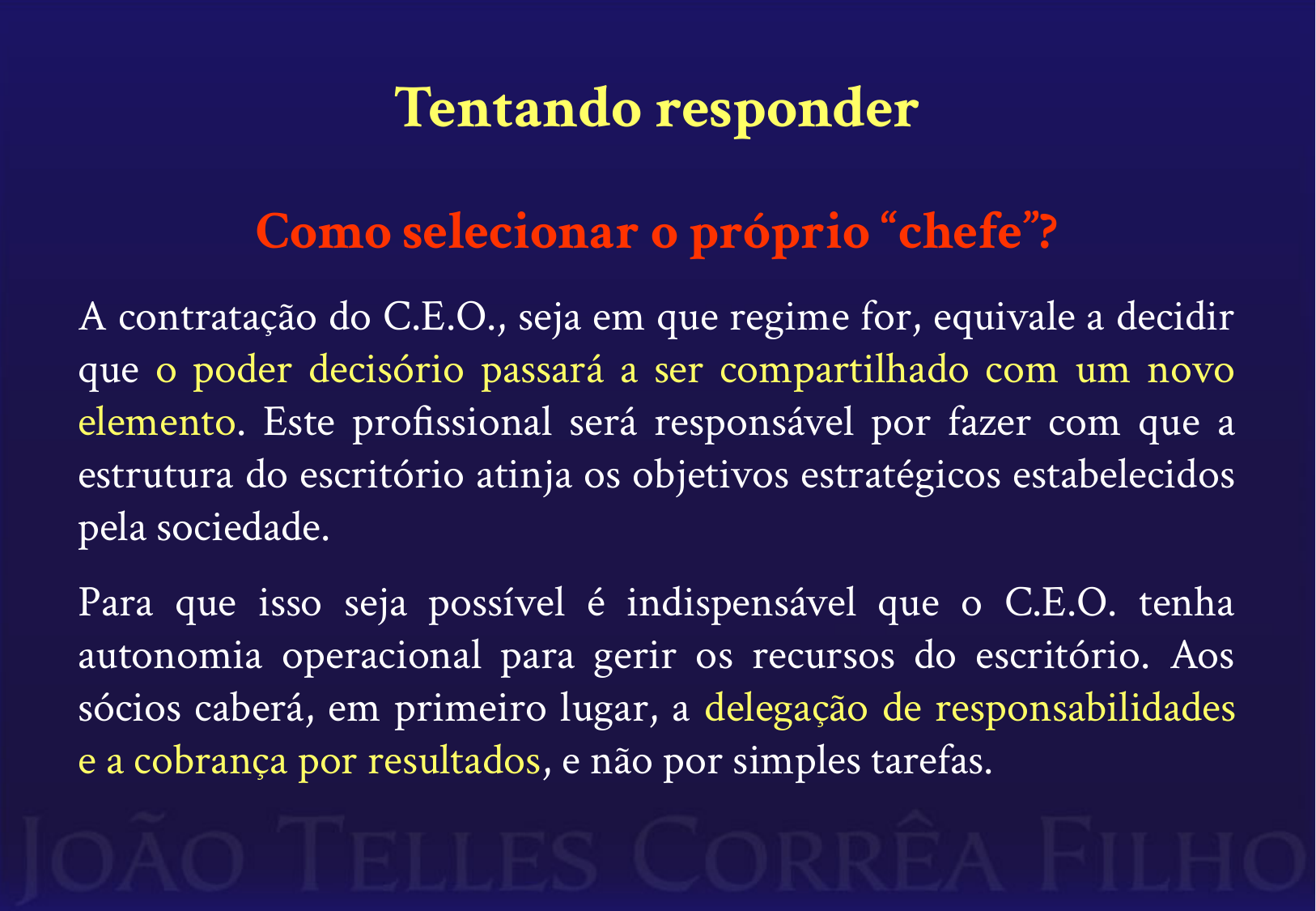

# Tentando responder
Como selecionar o próprio “chefe”?

A contratação do C.E.O., seja em que regime for, equivale a decidir que o poder decisório passará a ser compartilhado com um novo elemento. Este profissional será responsável por fazer com que a estrutura do escritório atinja os objetivos estratégicos estabelecidos pela sociedade.

Para que isso seja possível é indispensável que o C.E.O. tenha autonomia operacional para gerir os recursos do escritório. Aos sócios caberá, em primeiro lugar, a delegação de responsabilidades e a cobrança por resultados, e não por simples tarefas.